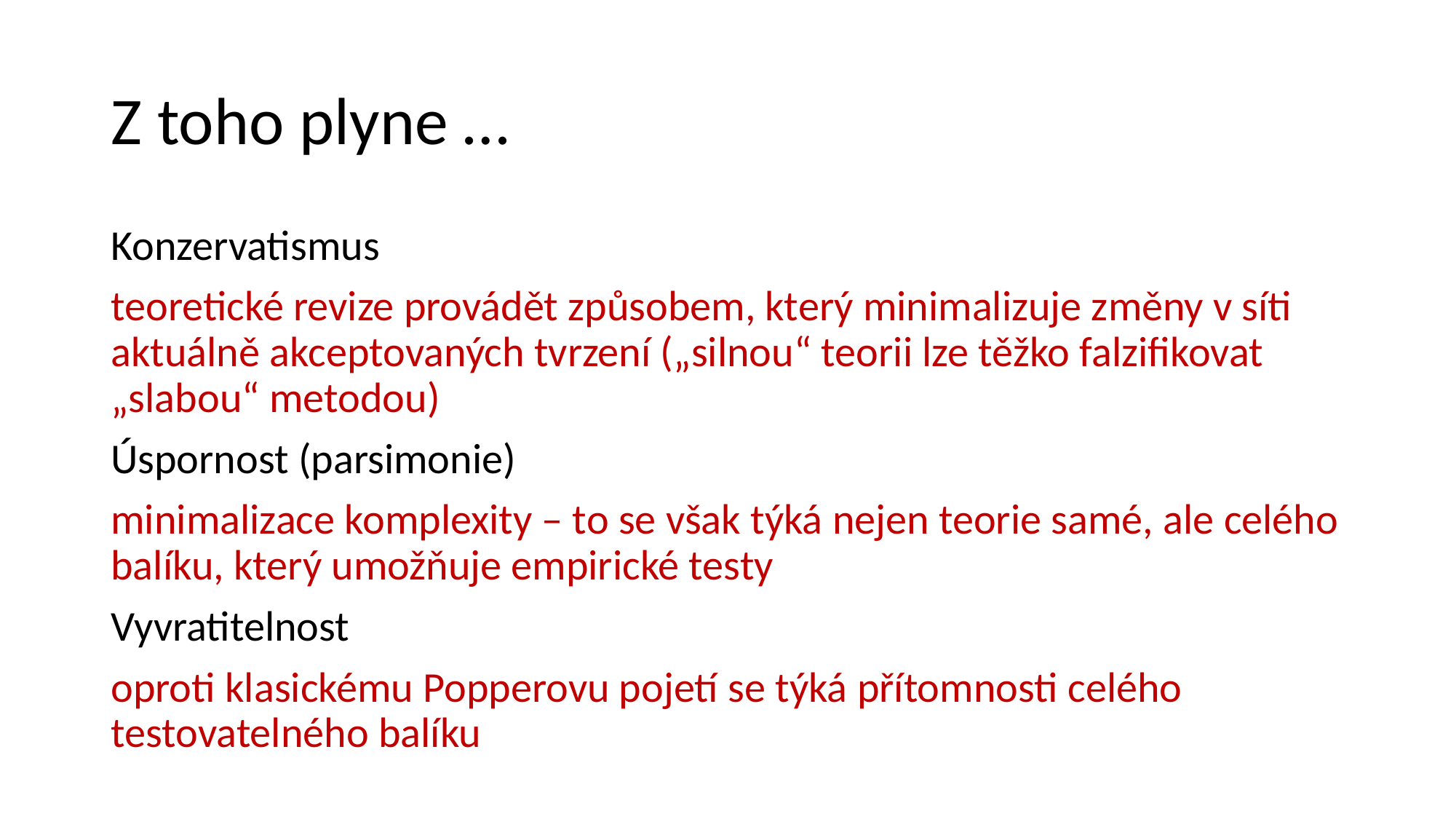

# Z toho plyne …
Konzervatismus
teoretické revize provádět způsobem, který minimalizuje změny v síti aktuálně akceptovaných tvrzení („silnou“ teorii lze těžko falzifikovat „slabou“ metodou)
Úspornost (parsimonie)
minimalizace komplexity – to se však týká nejen teorie samé, ale celého balíku, který umožňuje empirické testy
Vyvratitelnost
oproti klasickému Popperovu pojetí se týká přítomnosti celého testovatelného balíku